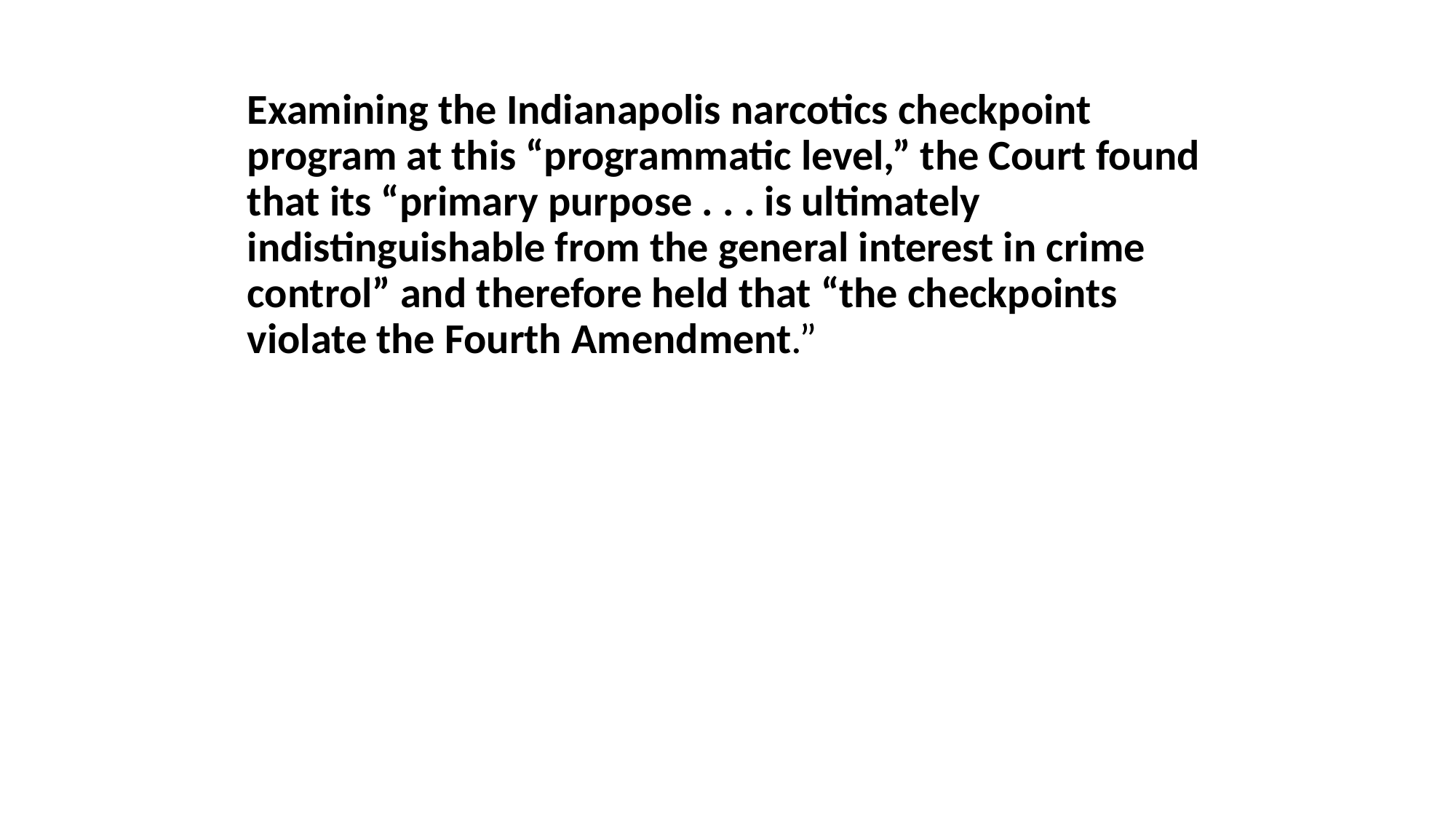

#
Examining the Indianapolis narcotics checkpoint program at this “programmatic level,” the Court found that its “primary purpose . . . is ultimately indistinguishable from the general interest in crime control” and therefore held that “the checkpoints violate the Fourth Amendment.”